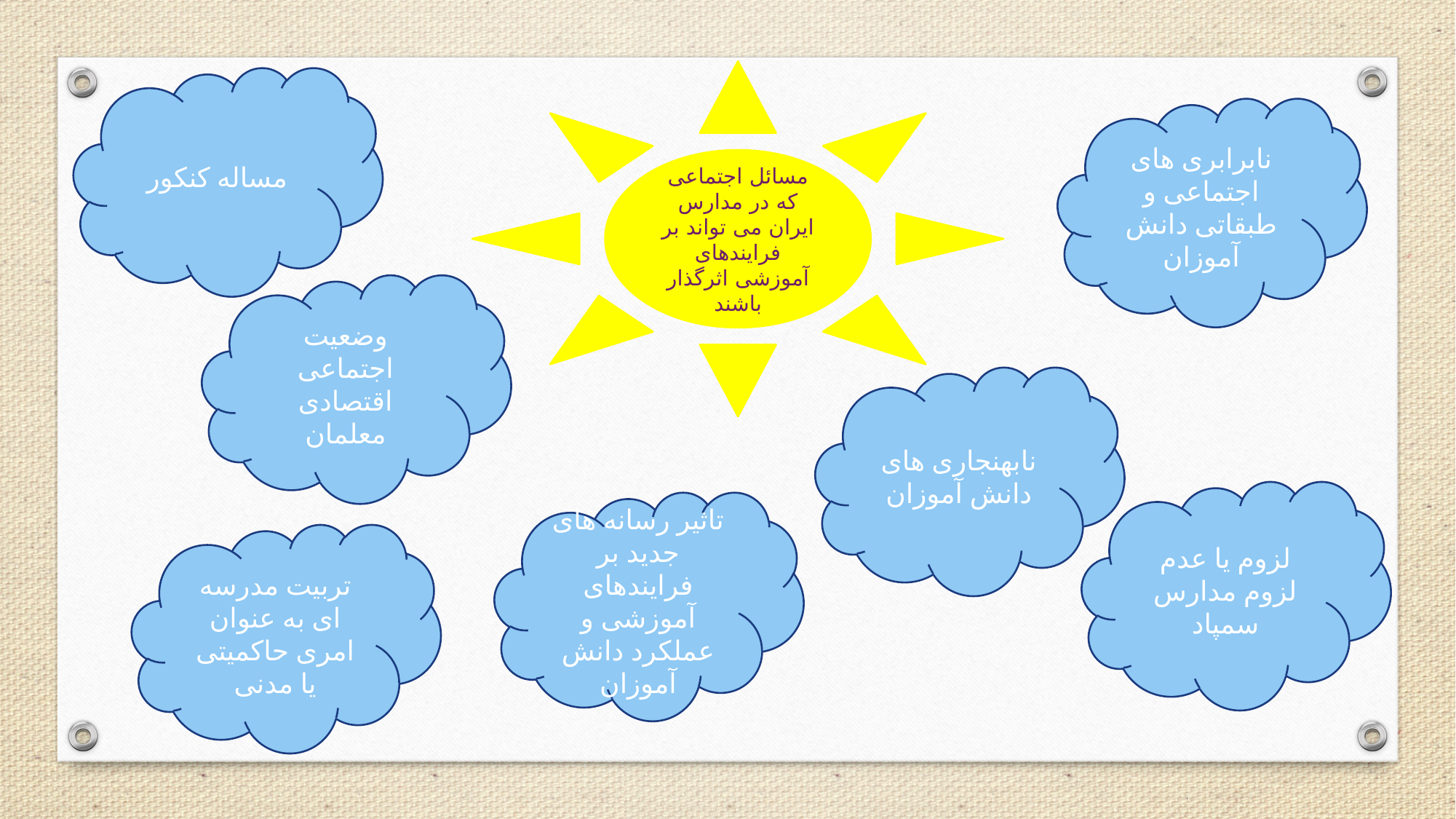

مسائل اجتماعی که در مدارس ایران می تواند بر فرایندهای آموزشی اثرگذار باشند
مساله کنکور
نابرابری های اجتماعی و طبقاتی دانش آموزان
وضعیت اجتماعی اقتصادی معلمان
نابهنجاری های دانش آموزان
لزوم یا عدم لزوم مدارس سمپاد
تاثیر رسانه های جدید بر فرایندهای آموزشی و عملکرد دانش آموزان
تربیت مدرسه ای به عنوان امری حاکمیتی یا مدنی